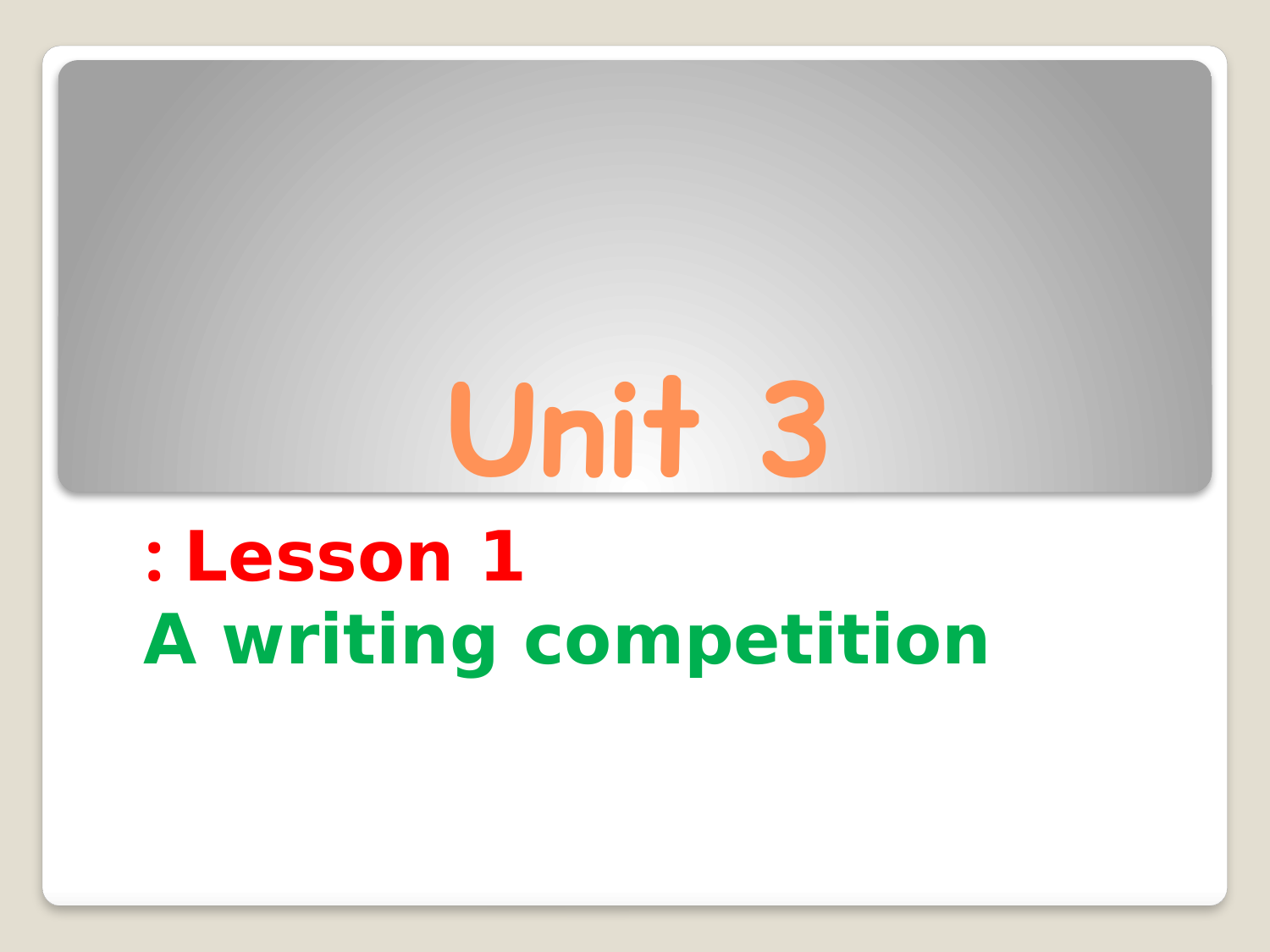

# Unit 3
Lesson 1 :
         A writing competition